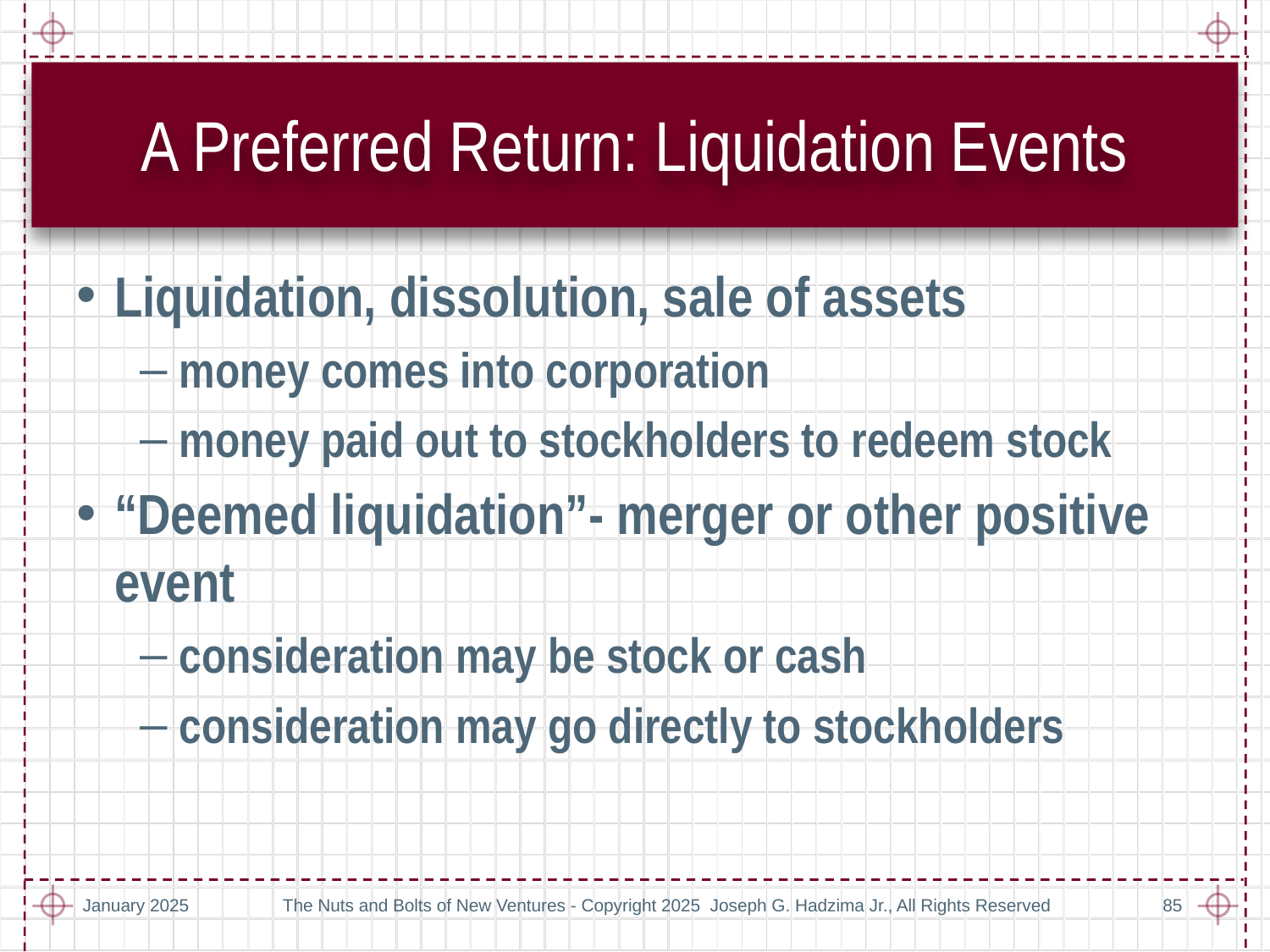

# A Preferred Return: Liquidation Events
Liquidation, dissolution, sale of assets
money comes into corporation
money paid out to stockholders to redeem stock
“Deemed liquidation”- merger or other positive event
consideration may be stock or cash
consideration may go directly to stockholders
January 2025
The Nuts and Bolts of New Ventures - Copyright 2025  Joseph G. Hadzima Jr., All Rights Reserved
85